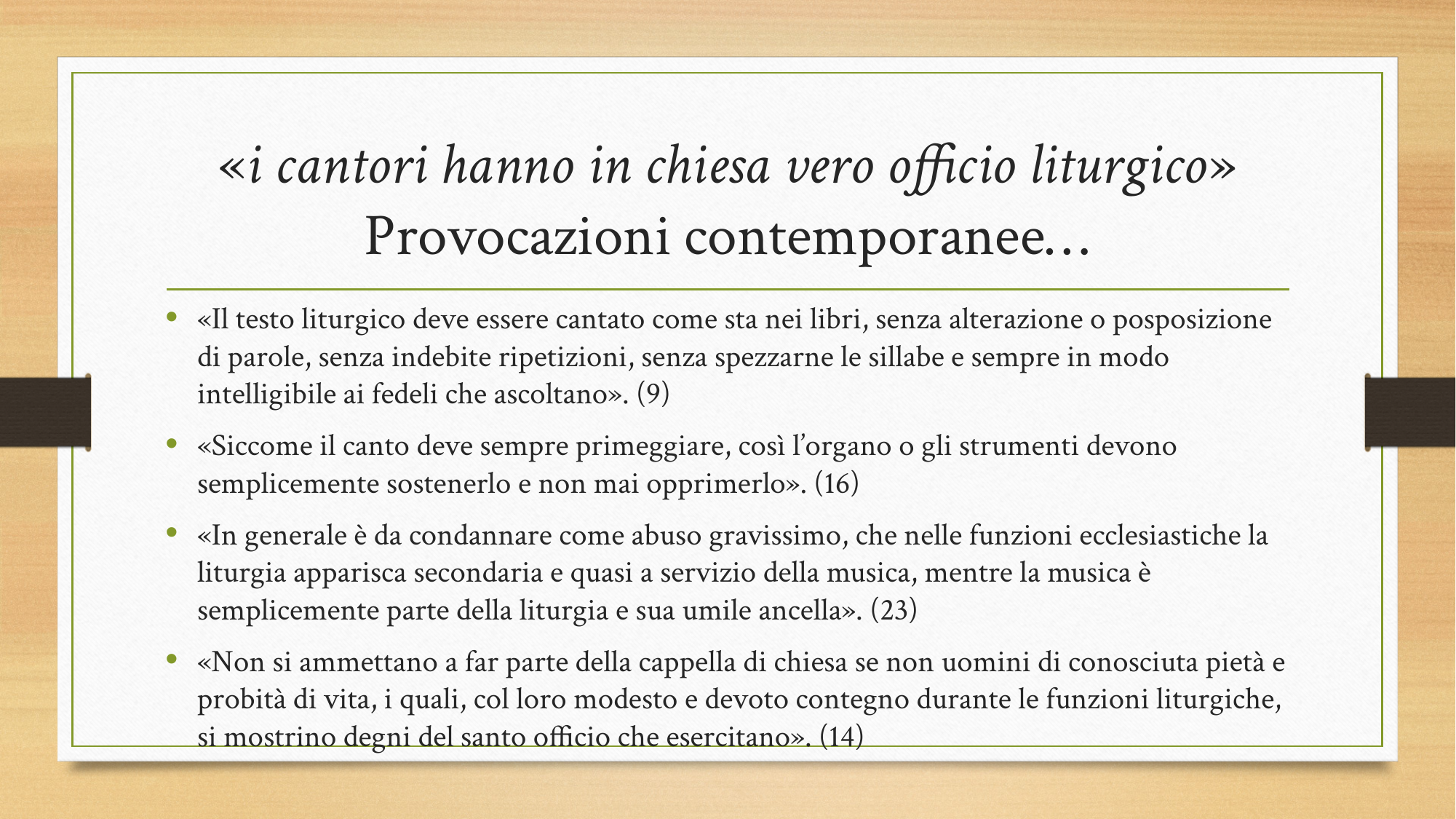

# «i cantori hanno in chiesa vero officio liturgico» Provocazioni contemporanee…
«Il testo liturgico deve essere cantato come sta nei libri, senza alterazione o posposizione di parole, senza indebite ripetizioni, senza spezzarne le sillabe e sempre in modo intelligibile ai fedeli che ascoltano». (9)
«Siccome il canto deve sempre primeggiare, così l’organo o gli strumenti devono semplicemente sostenerlo e non mai opprimerlo». (16)
«In generale è da condannare come abuso gravissimo, che nelle funzioni ecclesiastiche la liturgia apparisca secondaria e quasi a servizio della musica, mentre la musica è semplicemente parte della liturgia e sua umile ancella». (23)
«Non si ammettano a far parte della cappella di chiesa se non uomini di conosciuta pietà e probità di vita, i quali, col loro modesto e devoto contegno durante le funzioni liturgiche, si mostrino degni del santo officio che esercitano». (14)